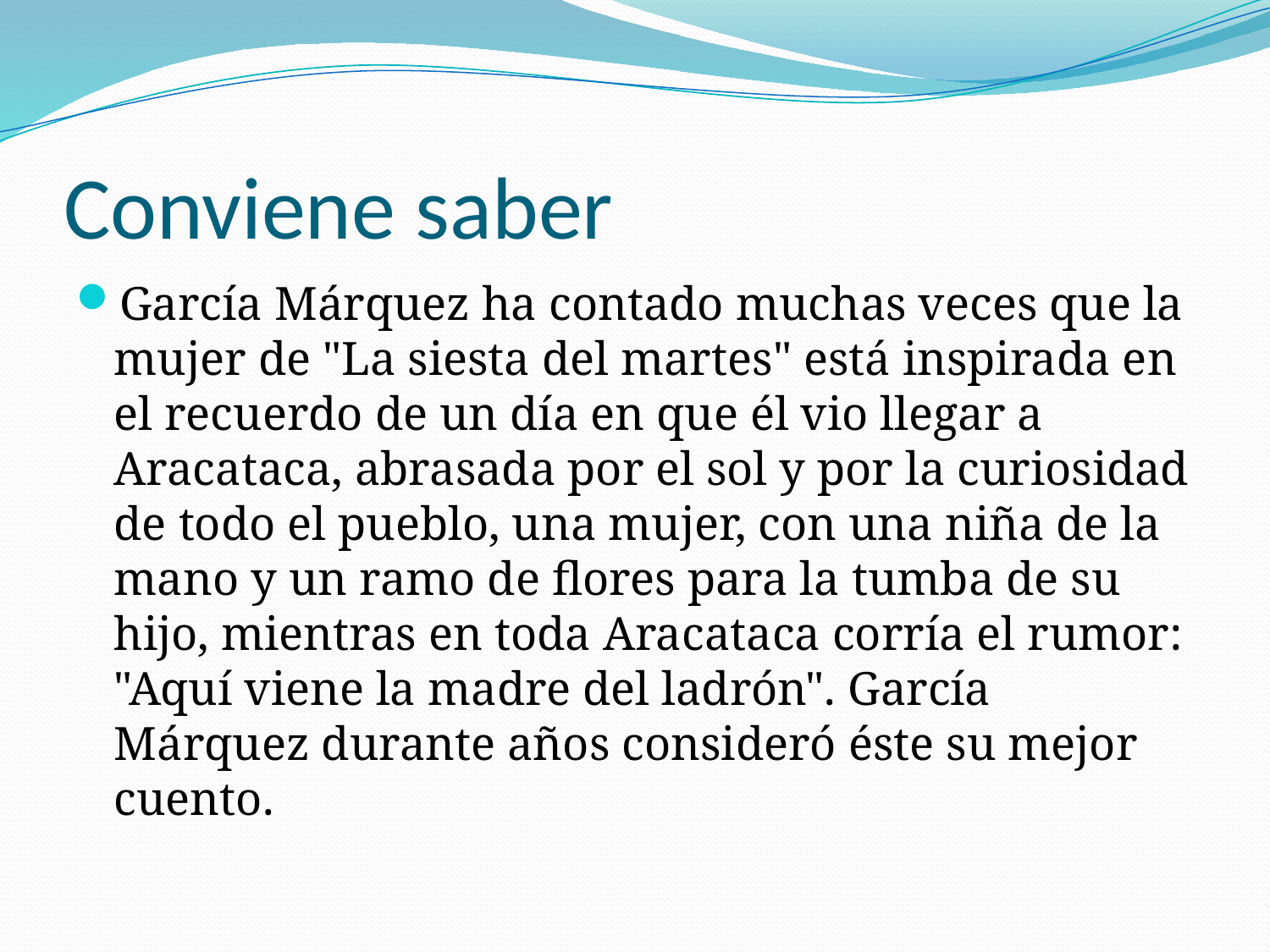

# Conviene saber
García Márquez ha contado muchas veces que la mujer de "La siesta del martes" está inspirada en el recuerdo de un día en que él vio llegar a Aracataca, abrasada por el sol y por la curiosidad de todo el pueblo, una mujer, con una niña de la mano y un ramo de flores para la tumba de su hijo, mientras en toda Aracataca corría el rumor: "Aquí viene la madre del ladrón". García Márquez durante años consideró éste su mejor cuento.